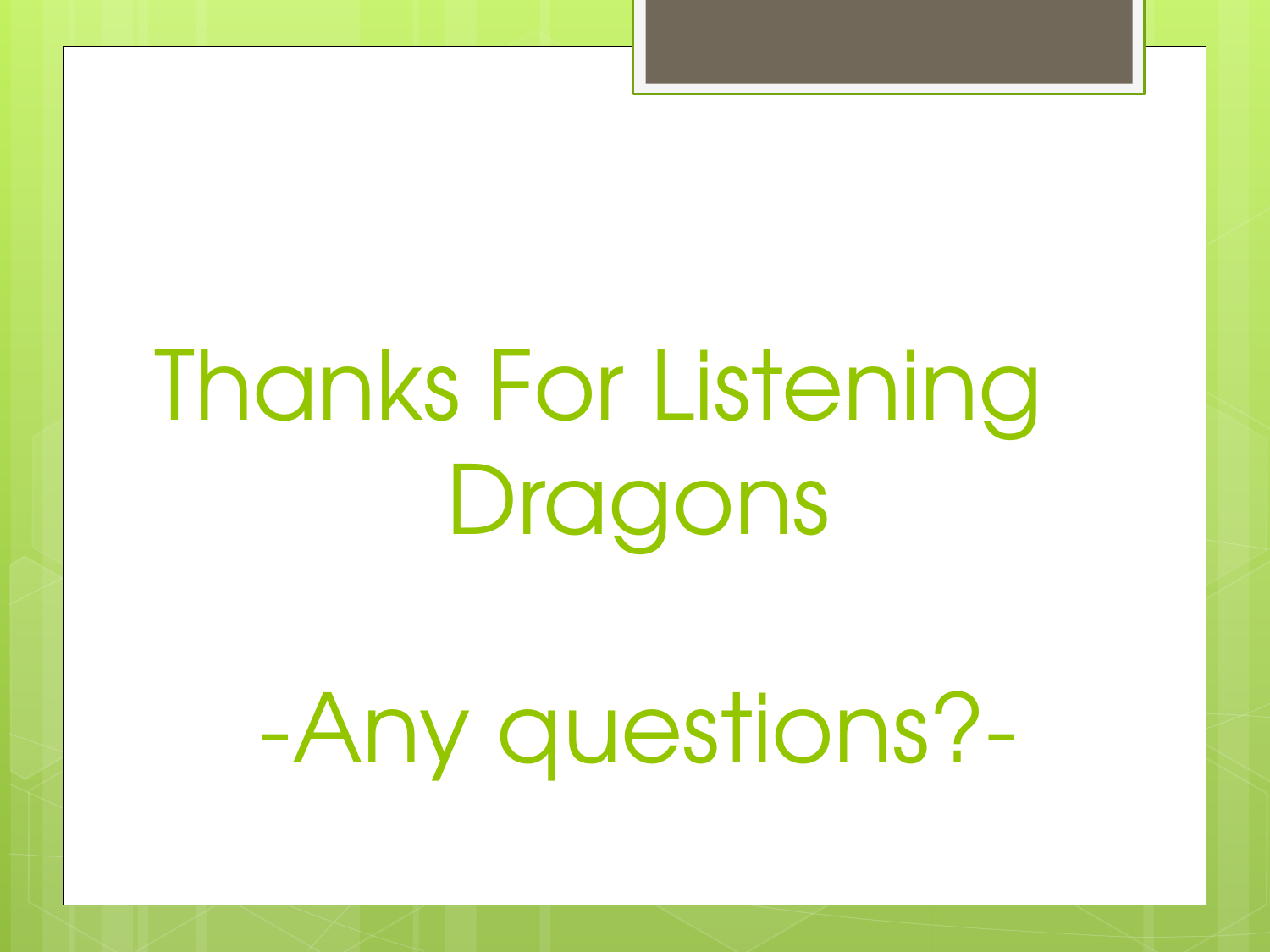

# Thanks For Listening    Dragons -Any questions?-